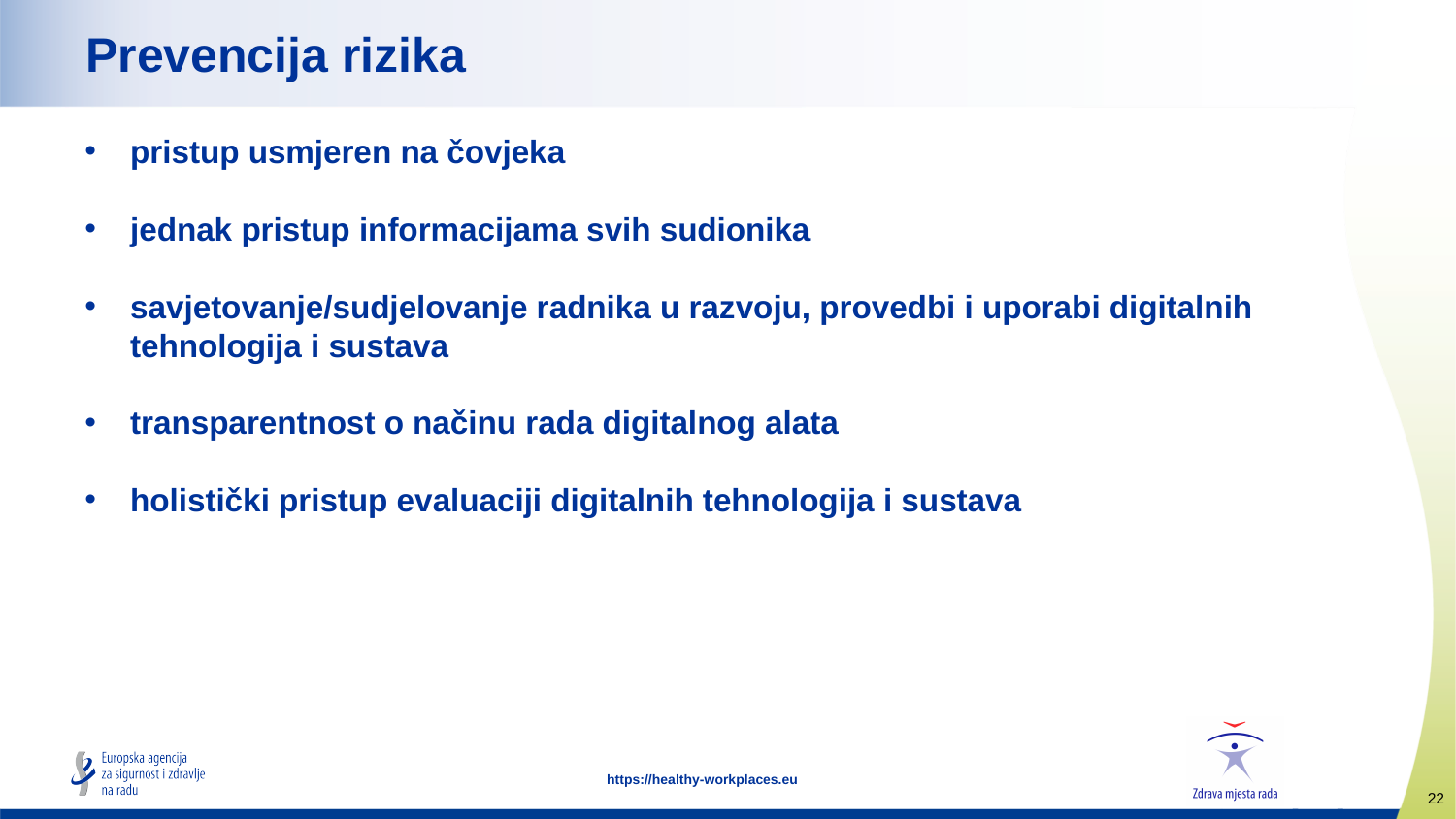

# Prevencija rizika
pristup usmjeren na čovjeka

jednak pristup informacijama svih sudionika

savjetovanje/sudjelovanje radnika u razvoju, provedbi i uporabi digitalnih tehnologija i sustava

transparentnost o načinu rada digitalnog alata

holistički pristup evaluaciji digitalnih tehnologija i sustava